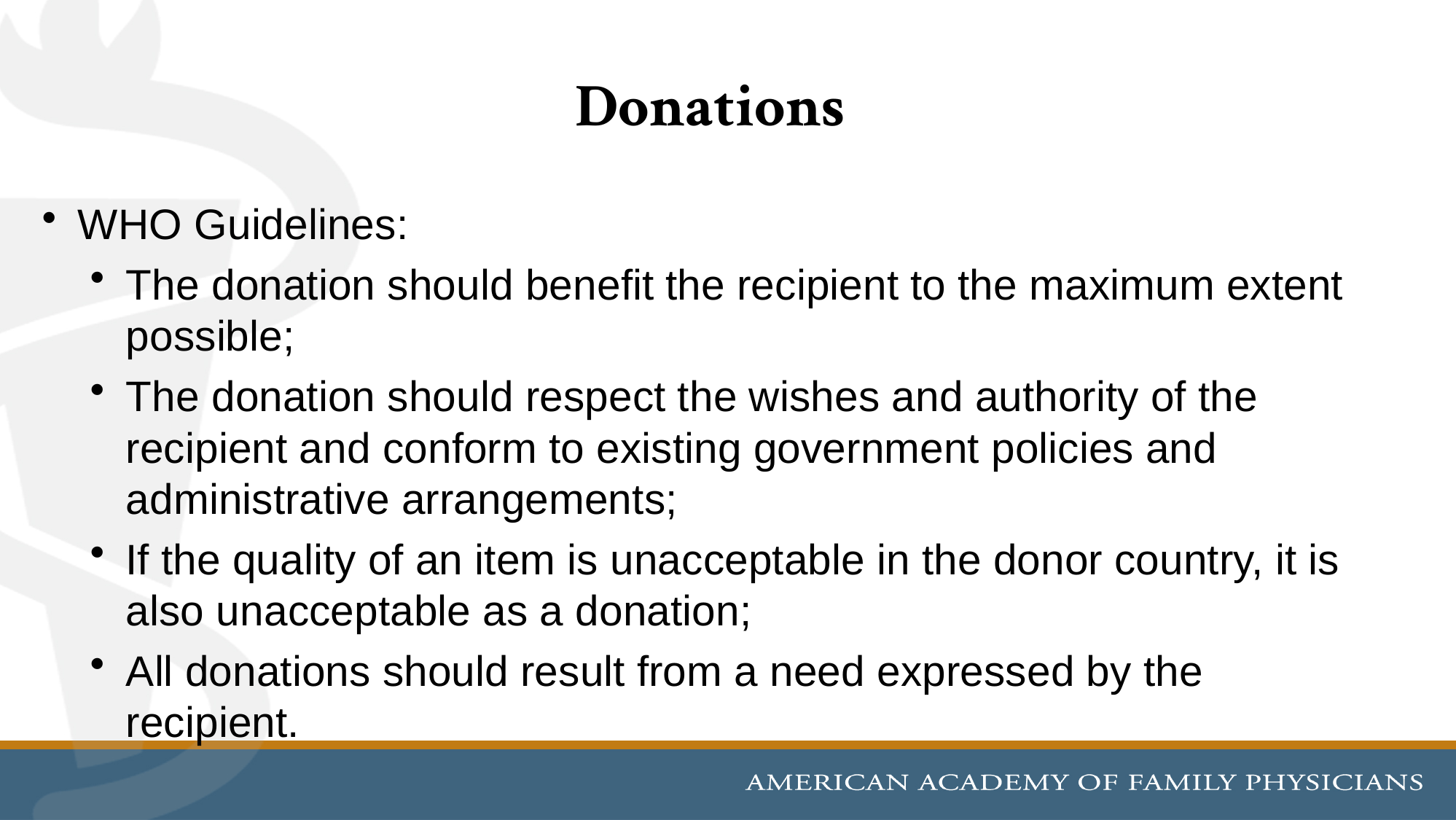

# Donations
WHO Guidelines:
The donation should benefit the recipient to the maximum extent possible;
The donation should respect the wishes and authority of the recipient and conform to existing government policies and administrative arrangements;
If the quality of an item is unacceptable in the donor country, it is also unacceptable as a donation;
All donations should result from a need expressed by the recipient.
22